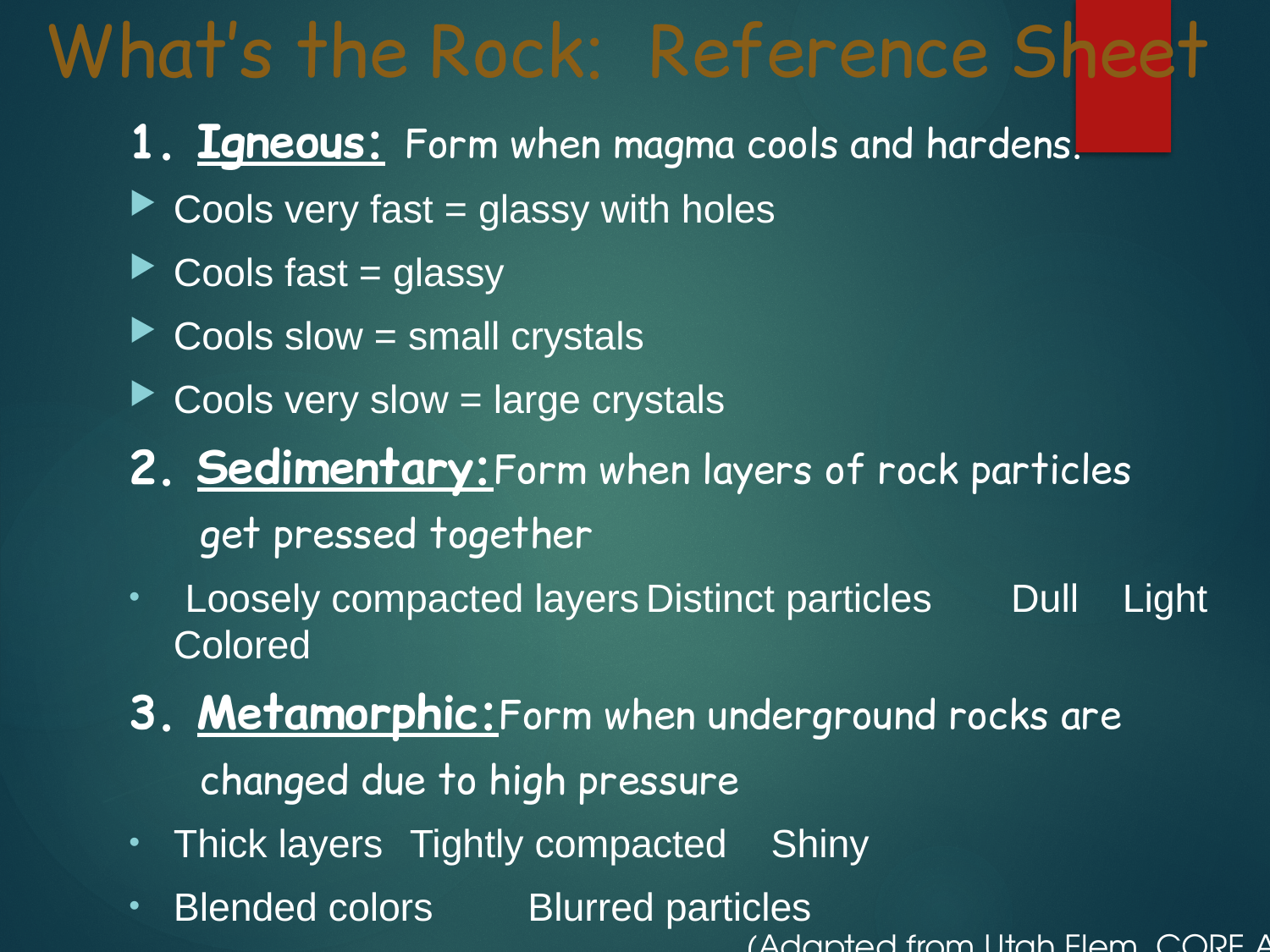

# What’s the Rock:  Reference Sheet
1. Igneous:  Form when magma cools and hardens.
Cools very fast = glassy with holes
Cools fast = glassy
Cools slow = small crystals
Cools very slow = large crystals
2. Sedimentary:Form when layers of rock particles
      get pressed together
 Loosely compacted layers	Distinct particles	 Dull    Light Colored
3. Metamorphic:Form when underground rocks are
      changed due to high pressure
Thick layers		Tightly compacted    Shiny
Blended colors		Blurred particles

                                                  (Adapted from Utah Elem. CORE Academy 2006)